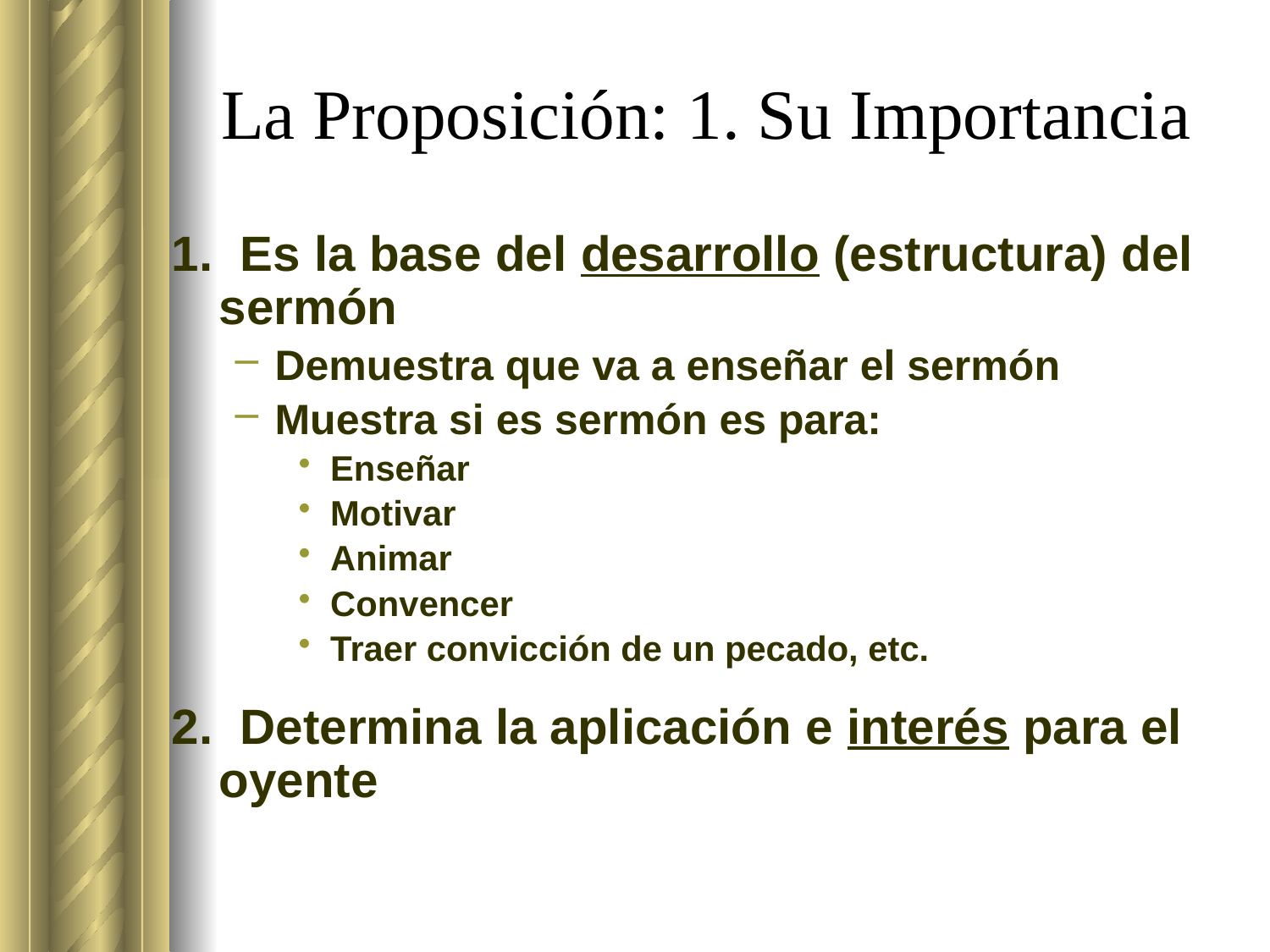

# La Proposición: 1. Su Importancia
1.  Es la base del desarrollo (estructura) del sermón
Demuestra que va a enseñar el sermón
Muestra si es sermón es para:
Enseñar
Motivar
Animar
Convencer
Traer convicción de un pecado, etc.

2.  Determina la aplicación e interés para el oyente